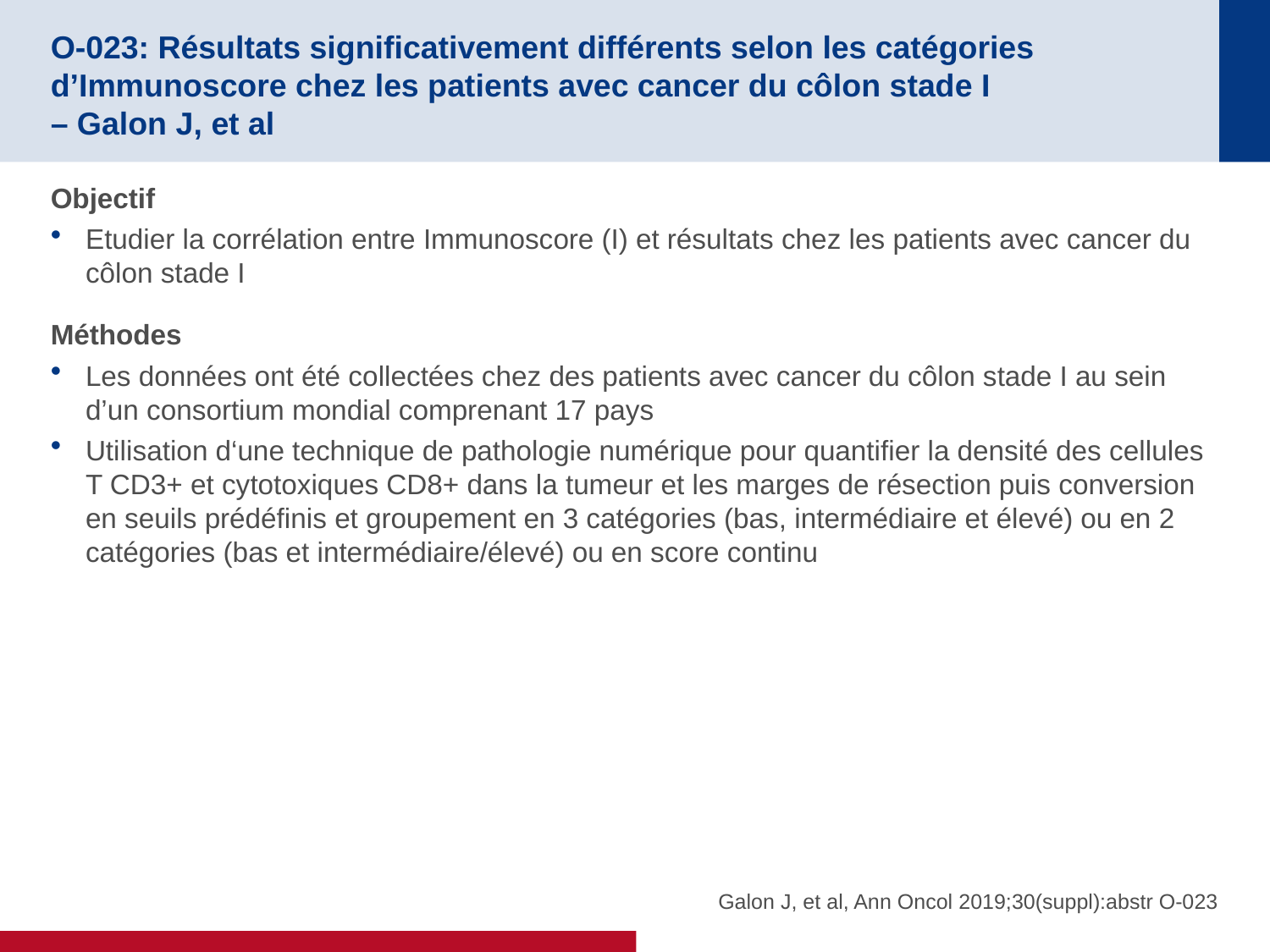

# O-023: Résultats significativement différents selon les catégories d’Immunoscore chez les patients avec cancer du côlon stade I – Galon J, et al
Objectif
Etudier la corrélation entre Immunoscore (I) et résultats chez les patients avec cancer du côlon stade I
Méthodes
Les données ont été collectées chez des patients avec cancer du côlon stade I au sein d’un consortium mondial comprenant 17 pays
Utilisation d‘une technique de pathologie numérique pour quantifier la densité des cellules T CD3+ et cytotoxiques CD8+ dans la tumeur et les marges de résection puis conversion en seuils prédéfinis et groupement en 3 catégories (bas, intermédiaire et élevé) ou en 2 catégories (bas et intermédiaire/élevé) ou en score continu
Galon J, et al, Ann Oncol 2019;30(suppl):abstr O-023